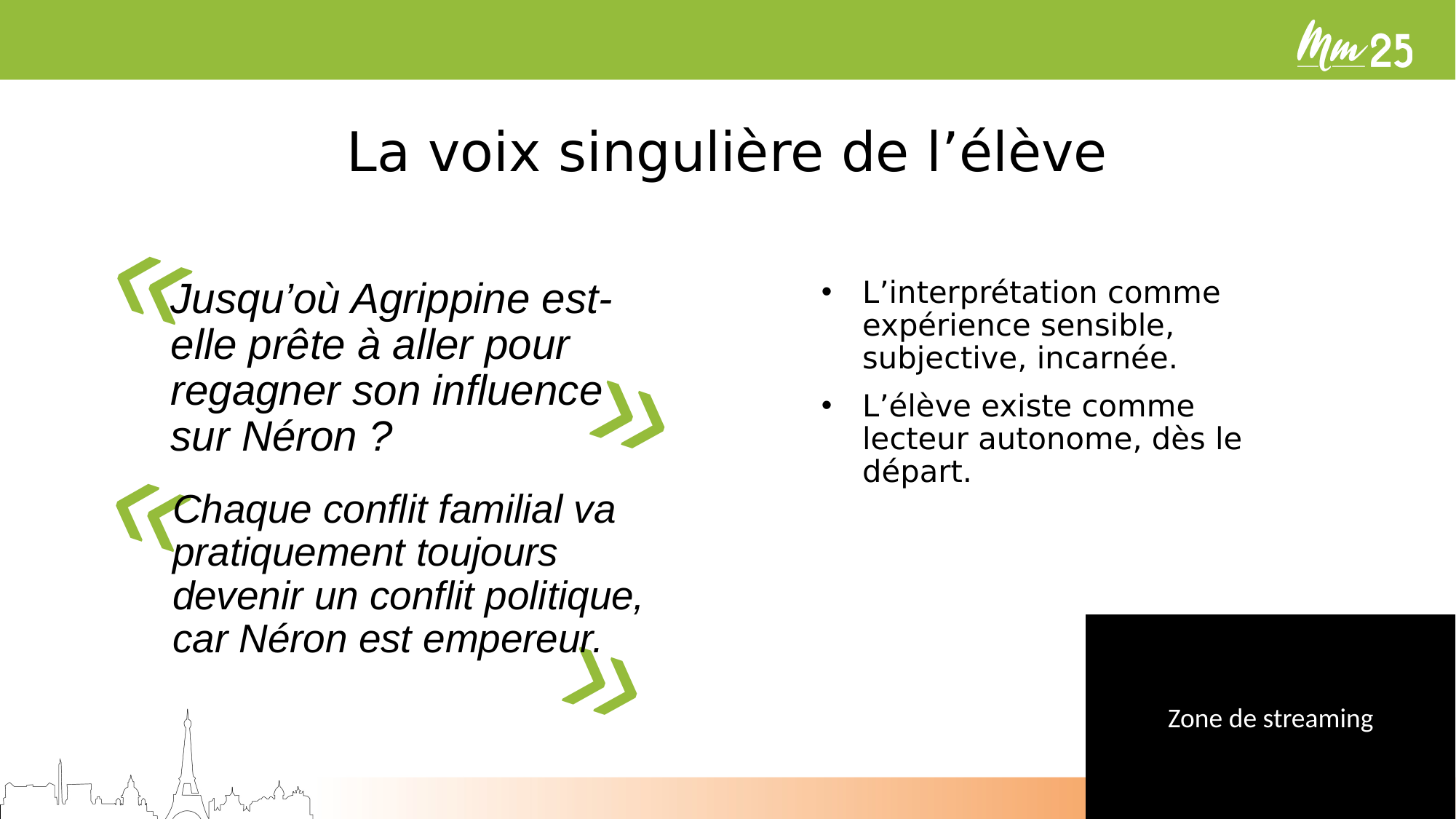

# La voix singulière de l’élève
«

Chaque conflit familial va pratiquement toujours devenir un conflit politique, car Néron est empereur.
L’interprétation comme expérience sensible, subjective, incarnée.
L’élève existe comme lecteur autonome, dès le départ.
Jusqu’où Agrippine est-elle prête à aller pour regagner son influence sur Néron ?

»
«
»